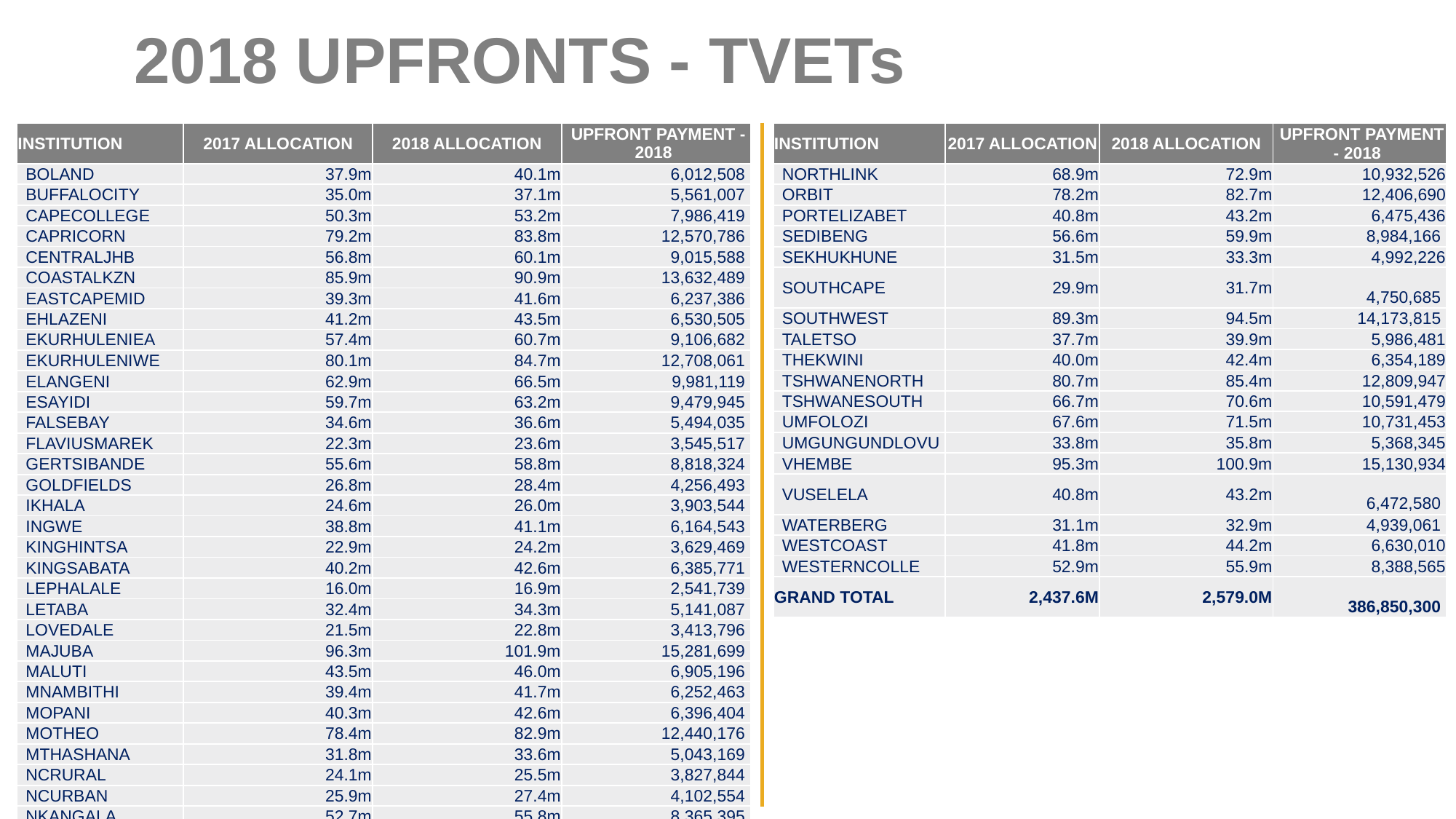

2018 UPFRONTS - TVETs
| INSTITUTION | 2017 ALLOCATION | 2018 ALLOCATION | UPFRONT PAYMENT - 2018 |
| --- | --- | --- | --- |
| BOLAND | 37.9m | 40.1m | 6,012,508 |
| BUFFALOCITY | 35.0m | 37.1m | 5,561,007 |
| CAPECOLLEGE | 50.3m | 53.2m | 7,986,419 |
| CAPRICORN | 79.2m | 83.8m | 12,570,786 |
| CENTRALJHB | 56.8m | 60.1m | 9,015,588 |
| COASTALKZN | 85.9m | 90.9m | 13,632,489 |
| EASTCAPEMID | 39.3m | 41.6m | 6,237,386 |
| EHLAZENI | 41.2m | 43.5m | 6,530,505 |
| EKURHULENIEA | 57.4m | 60.7m | 9,106,682 |
| EKURHULENIWE | 80.1m | 84.7m | 12,708,061 |
| ELANGENI | 62.9m | 66.5m | 9,981,119 |
| ESAYIDI | 59.7m | 63.2m | 9,479,945 |
| FALSEBAY | 34.6m | 36.6m | 5,494,035 |
| FLAVIUSMAREK | 22.3m | 23.6m | 3,545,517 |
| GERTSIBANDE | 55.6m | 58.8m | 8,818,324 |
| GOLDFIELDS | 26.8m | 28.4m | 4,256,493 |
| IKHALA | 24.6m | 26.0m | 3,903,544 |
| INGWE | 38.8m | 41.1m | 6,164,543 |
| KINGHINTSA | 22.9m | 24.2m | 3,629,469 |
| KINGSABATA | 40.2m | 42.6m | 6,385,771 |
| LEPHALALE | 16.0m | 16.9m | 2,541,739 |
| LETABA | 32.4m | 34.3m | 5,141,087 |
| LOVEDALE | 21.5m | 22.8m | 3,413,796 |
| MAJUBA | 96.3m | 101.9m | 15,281,699 |
| MALUTI | 43.5m | 46.0m | 6,905,196 |
| MNAMBITHI | 39.4m | 41.7m | 6,252,463 |
| MOPANI | 40.3m | 42.6m | 6,396,404 |
| MOTHEO | 78.4m | 82.9m | 12,440,176 |
| MTHASHANA | 31.8m | 33.6m | 5,043,169 |
| NCRURAL | 24.1m | 25.5m | 3,827,844 |
| NCURBAN | 25.9m | 27.4m | 4,102,554 |
| NKANGALA | 52.7m | 55.8m | 8,365,395 |
| INSTITUTION | 2017 ALLOCATION | 2018 ALLOCATION | UPFRONT PAYMENT - 2018 |
| --- | --- | --- | --- |
| NORTHLINK | 68.9m | 72.9m | 10,932,526 |
| ORBIT | 78.2m | 82.7m | 12,406,690 |
| PORTELIZABET | 40.8m | 43.2m | 6,475,436 |
| SEDIBENG | 56.6m | 59.9m | 8,984,166 |
| SEKHUKHUNE | 31.5m | 33.3m | 4,992,226 |
| SOUTHCAPE | 29.9m | 31.7m | 4,750,685 |
| SOUTHWEST | 89.3m | 94.5m | 14,173,815 |
| TALETSO | 37.7m | 39.9m | 5,986,481 |
| THEKWINI | 40.0m | 42.4m | 6,354,189 |
| TSHWANENORTH | 80.7m | 85.4m | 12,809,947 |
| TSHWANESOUTH | 66.7m | 70.6m | 10,591,479 |
| UMFOLOZI | 67.6m | 71.5m | 10,731,453 |
| UMGUNGUNDLOVU | 33.8m | 35.8m | 5,368,345 |
| VHEMBE | 95.3m | 100.9m | 15,130,934 |
| VUSELELA | 40.8m | 43.2m | 6,472,580 |
| WATERBERG | 31.1m | 32.9m | 4,939,061 |
| WESTCOAST | 41.8m | 44.2m | 6,630,010 |
| WESTERNCOLLE | 52.9m | 55.9m | 8,388,565 |
| GRAND TOTAL | 2,437.6M | 2,579.0M | 386,850,300 |